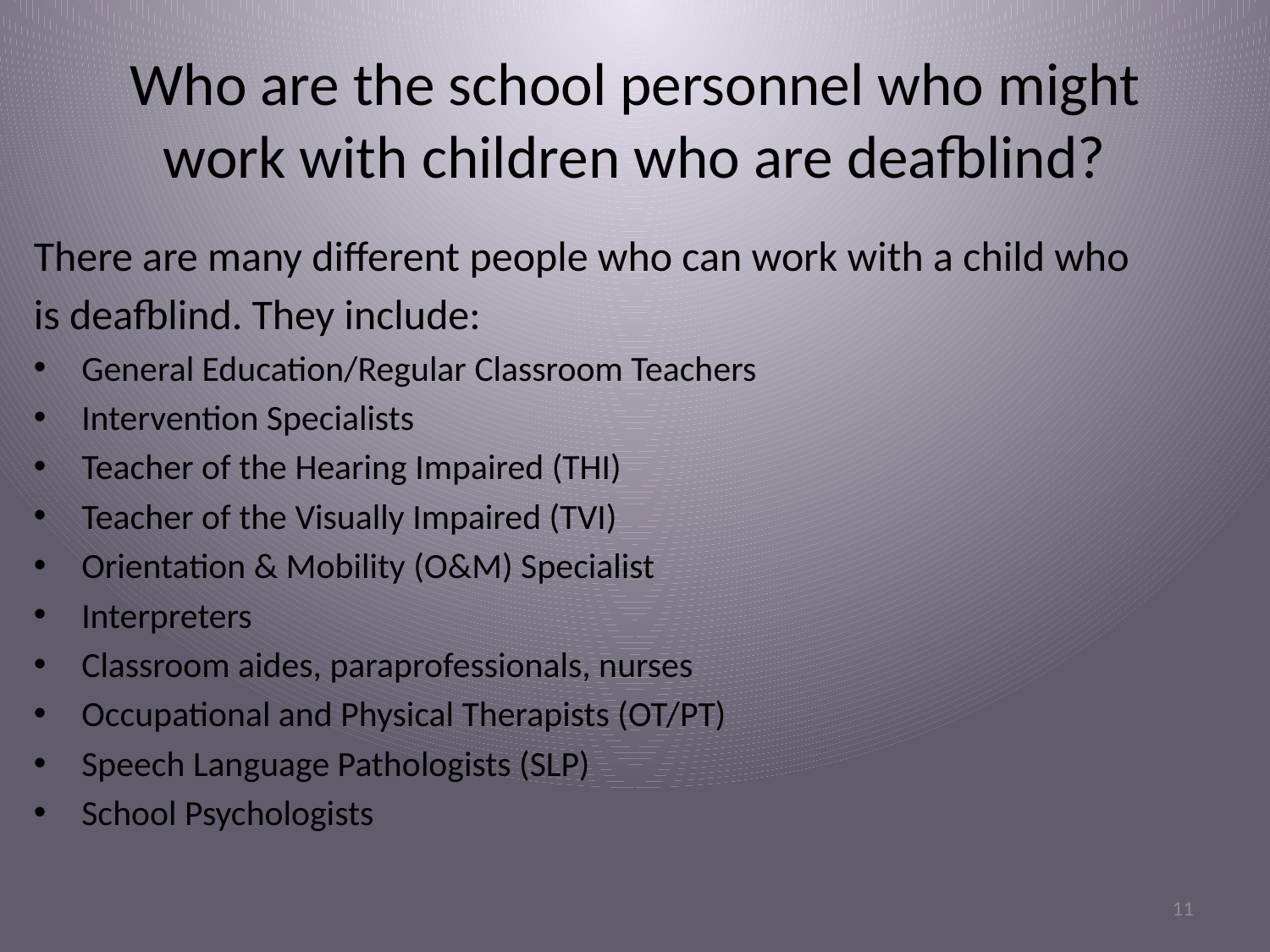

# Who are the school personnel who might work with children who are deafblind?
There are many different people who can work with a child who
is deafblind. They include:
General Education/Regular Classroom Teachers
Intervention Specialists
Teacher of the Hearing Impaired (THI)
Teacher of the Visually Impaired (TVI)
Orientation & Mobility (O&M) Specialist
Interpreters
Classroom aides, paraprofessionals, nurses
Occupational and Physical Therapists (OT/PT)
Speech Language Pathologists (SLP)
School Psychologists
11